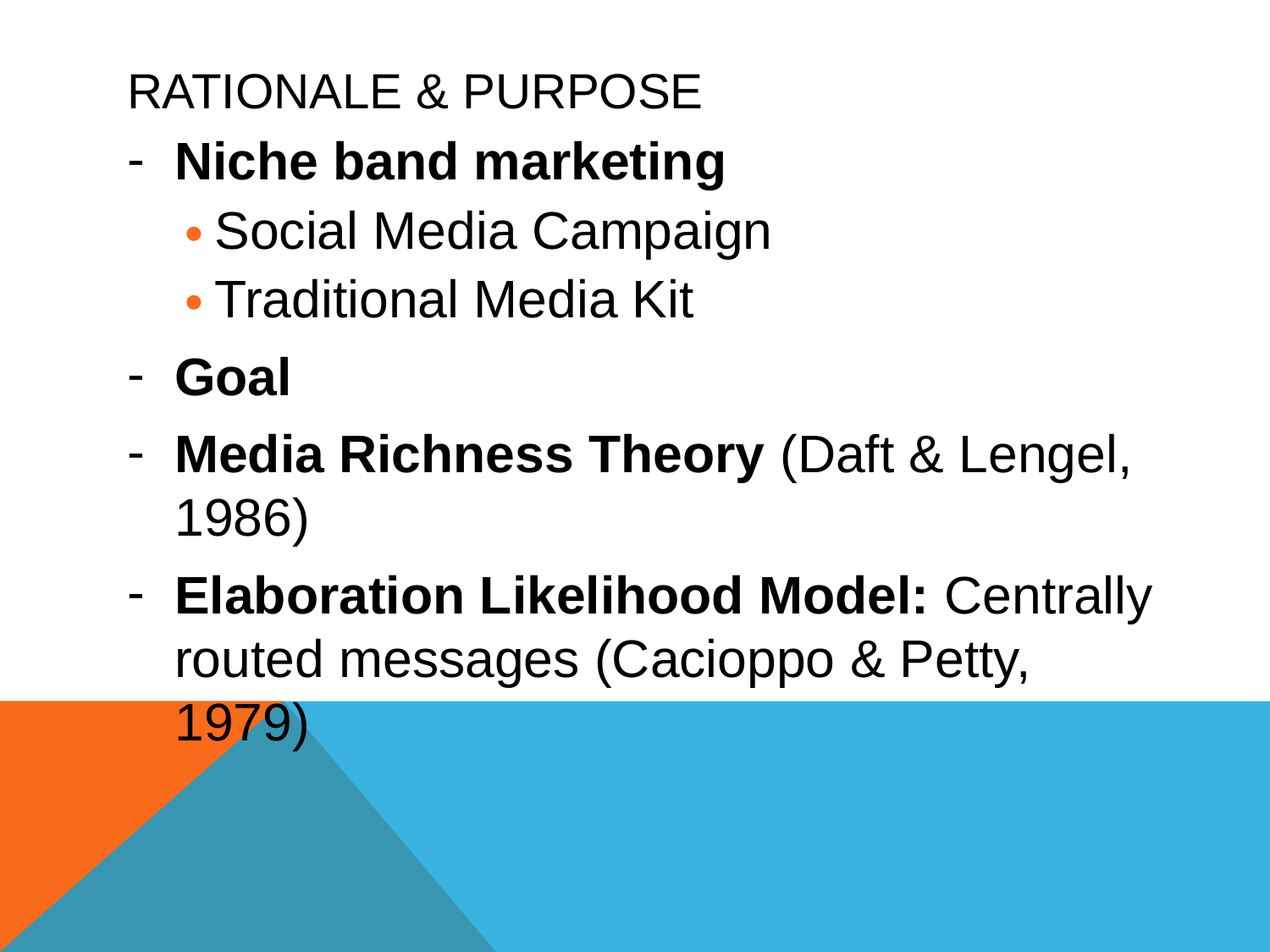

# RATIONALE & PURPOSE
Niche band marketing
Social Media Campaign
Traditional Media Kit
Goal
Media Richness Theory (Daft & Lengel, 1986)
Elaboration Likelihood Model: Centrally routed messages (Cacioppo & Petty, 1979)